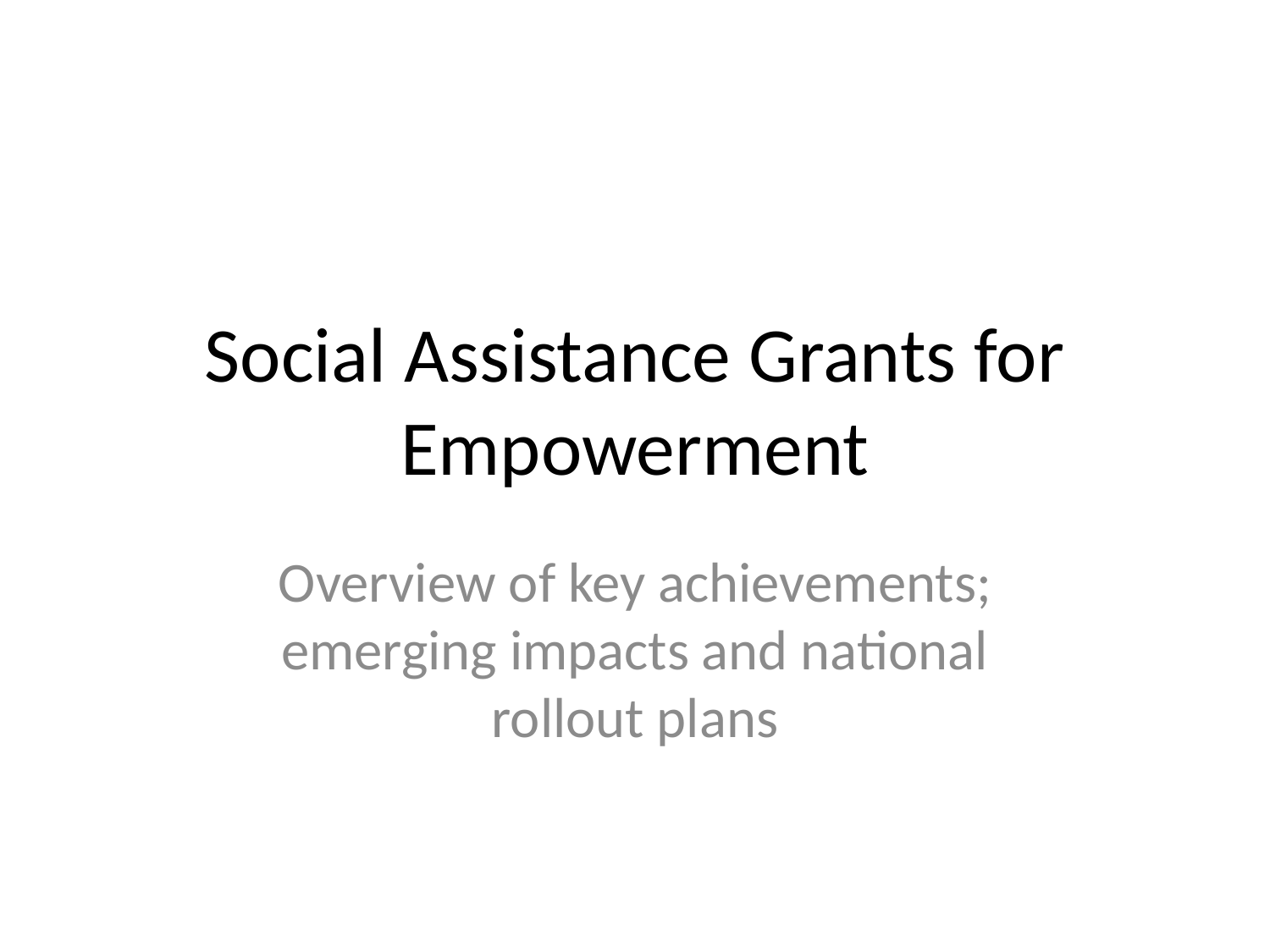

# Social Assistance Grants for Empowerment
Overview of key achievements; emerging impacts and national rollout plans